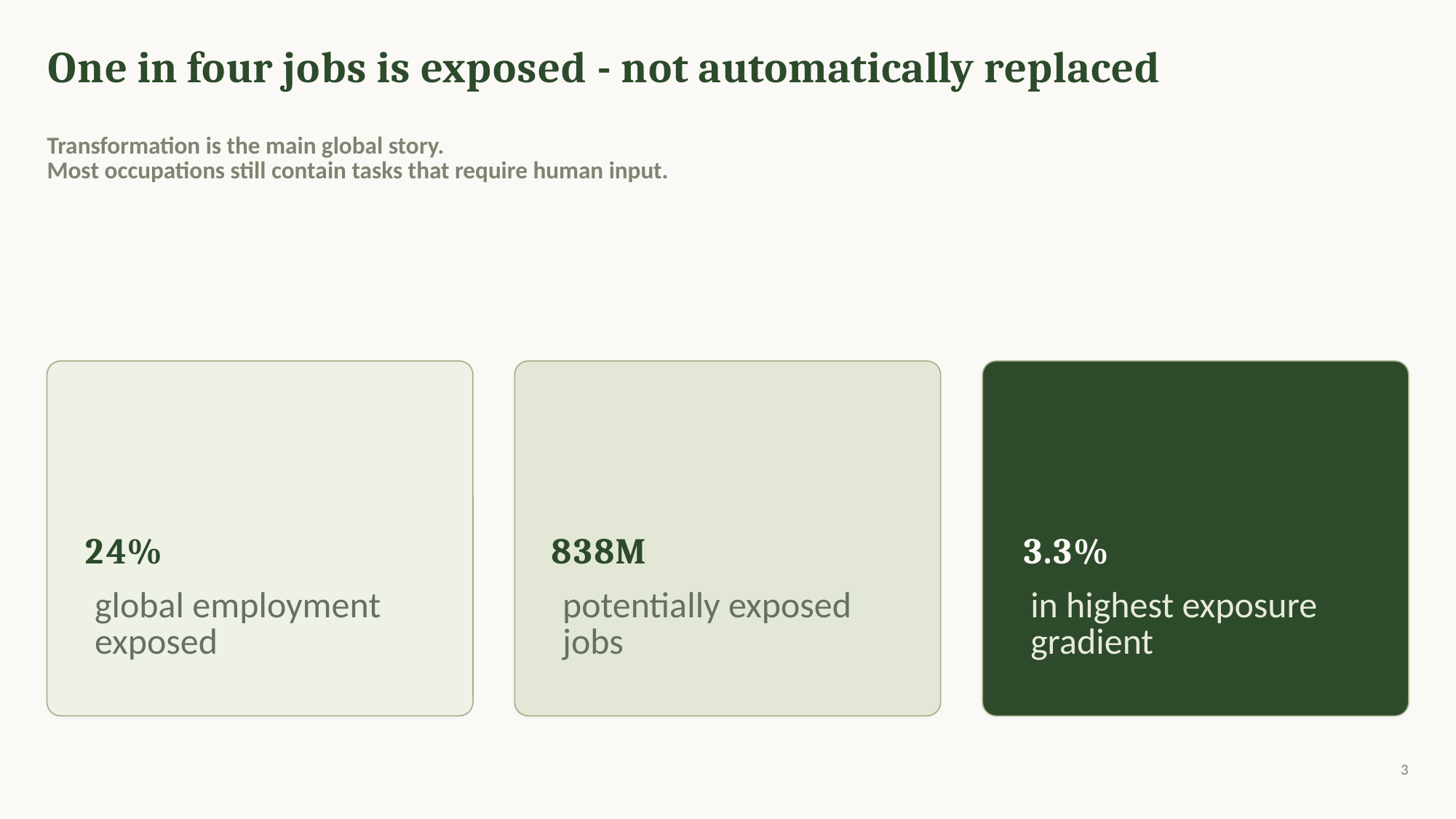

One in four jobs is exposed - not automatically replaced
Transformation is the main global story.
Most occupations still contain tasks that require human input.

24%
838M
3.3%
global employment exposed
potentially exposed jobs
in highest exposure gradient
3